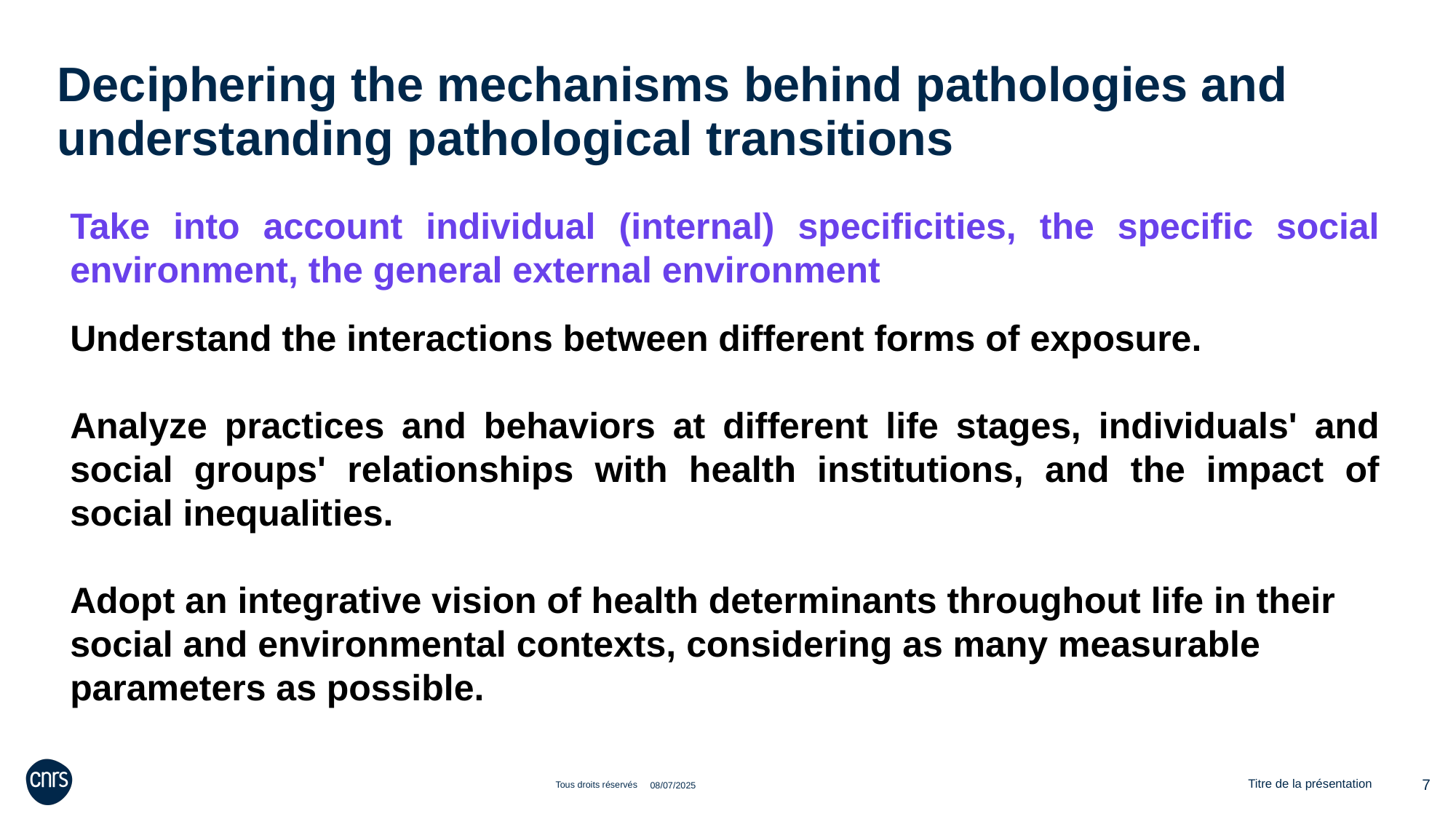

Deciphering the mechanisms behind pathologies and understanding pathological transitions
Take into account individual (internal) specificities, the specific social environment, the general external environment
Understand the interactions between different forms of exposure.

Analyze practices and behaviors at different life stages, individuals' and social groups' relationships with health institutions, and the impact of social inequalities.

Adopt an integrative vision of health determinants throughout life in their social and environmental contexts, considering as many measurable parameters as possible.